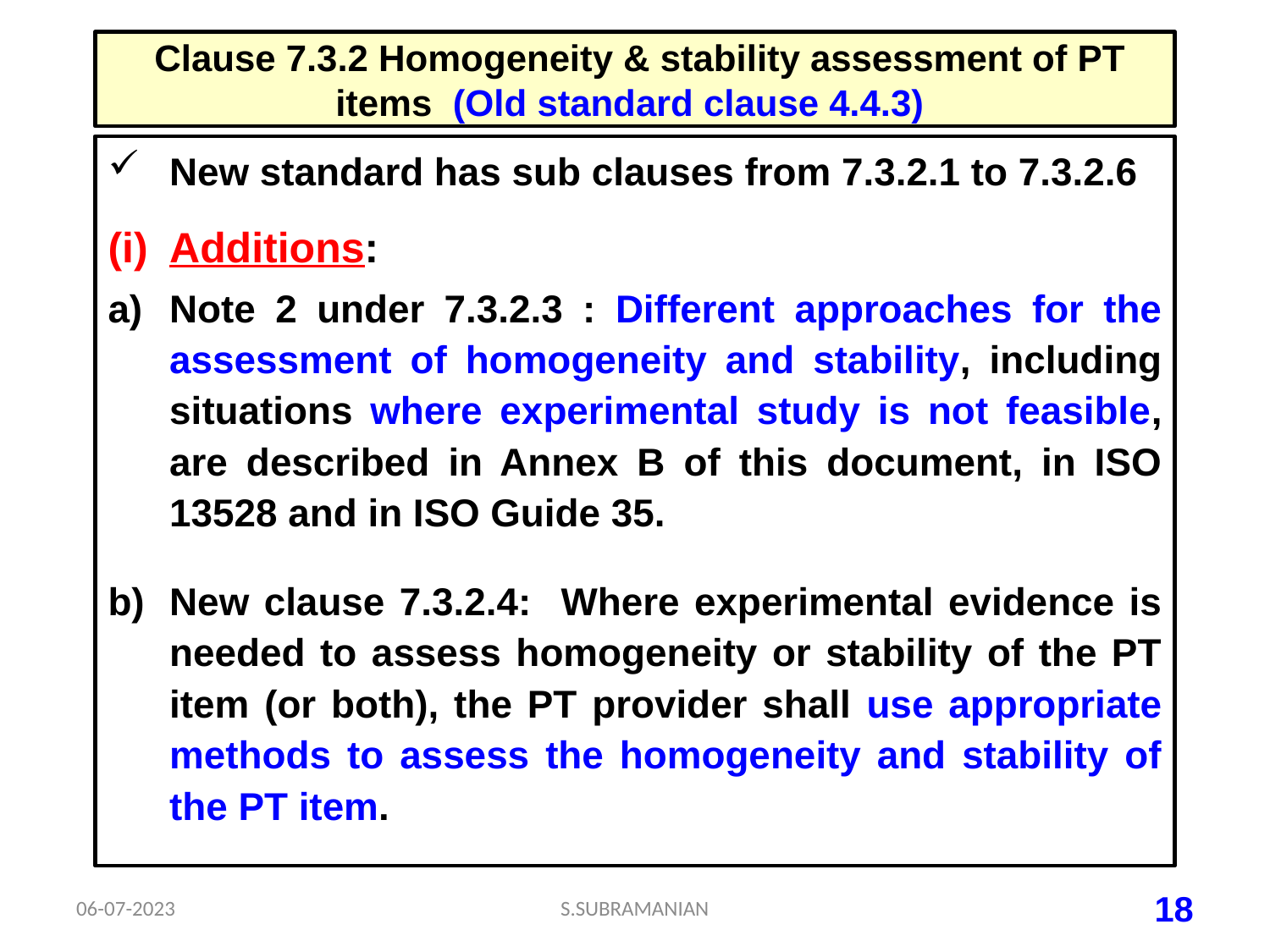

# Clause 7.3.2 Homogeneity & stability assessment of PT items  (Old standard clause 4.4.3)
New standard has sub clauses from 7.3.2.1 to 7.3.2.6

(i)	Additions:
Note 2 under 7.3.2.3 : Different approaches for the assessment of homogeneity and stability, including situations where experimental study is not feasible, are described in Annex B of this document, in ISO 13528 and in ISO Guide 35.

New clause 7.3.2.4:  Where experimental evidence is needed to assess homogeneity or stability of the PT item (or both), the PT provider shall use appropriate methods to assess the homogeneity and stability of the PT item.

06-07-2023
S.SUBRAMANIAN
18